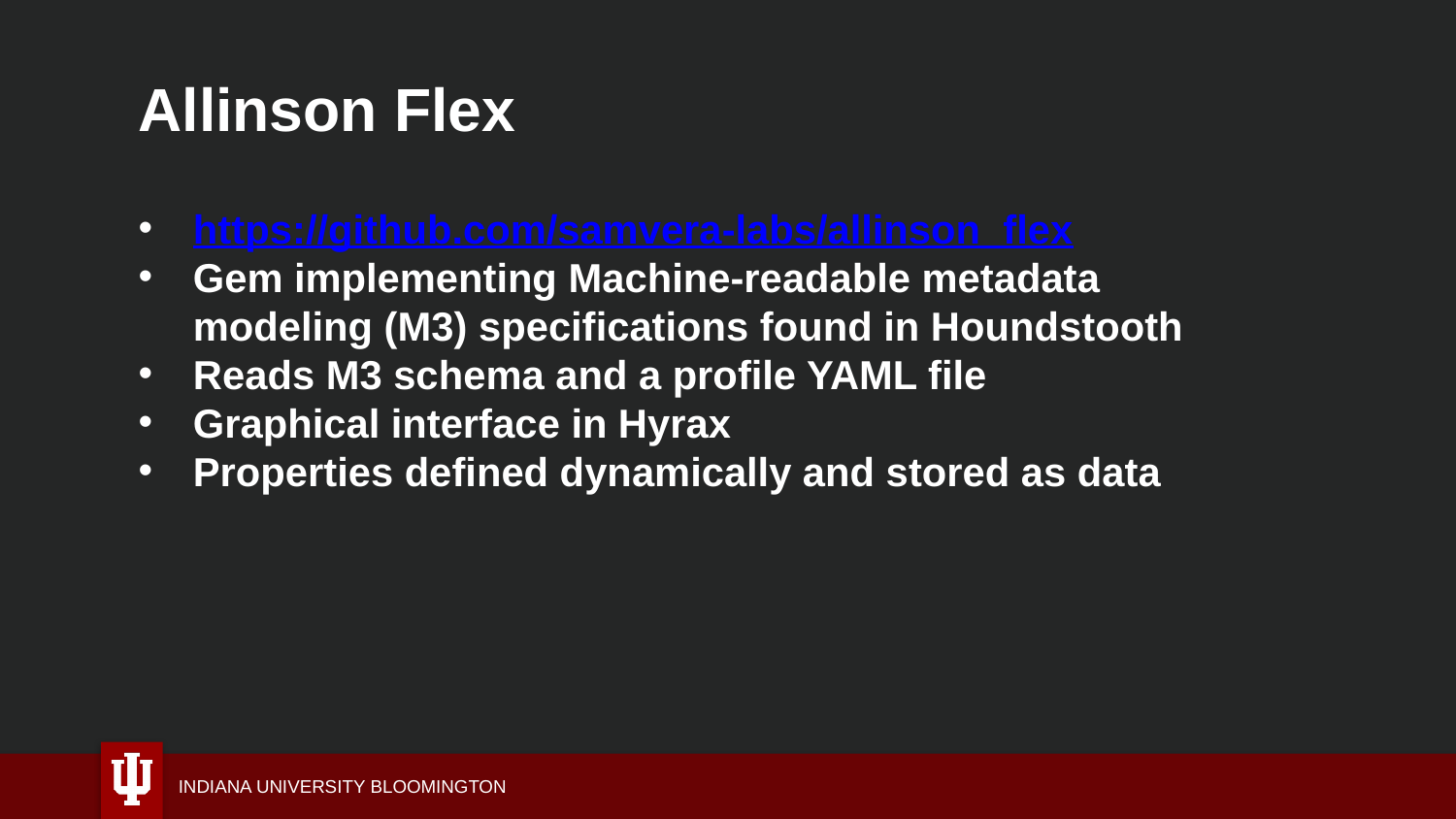

Allinson Flex

https://github.com/samvera-labs/allinson_flex
Gem implementing Machine-readable metadata modeling (M3) specifications found in Houndstooth
Reads M3 schema and a profile YAML file
Graphical interface in Hyrax
Properties defined dynamically and stored as data